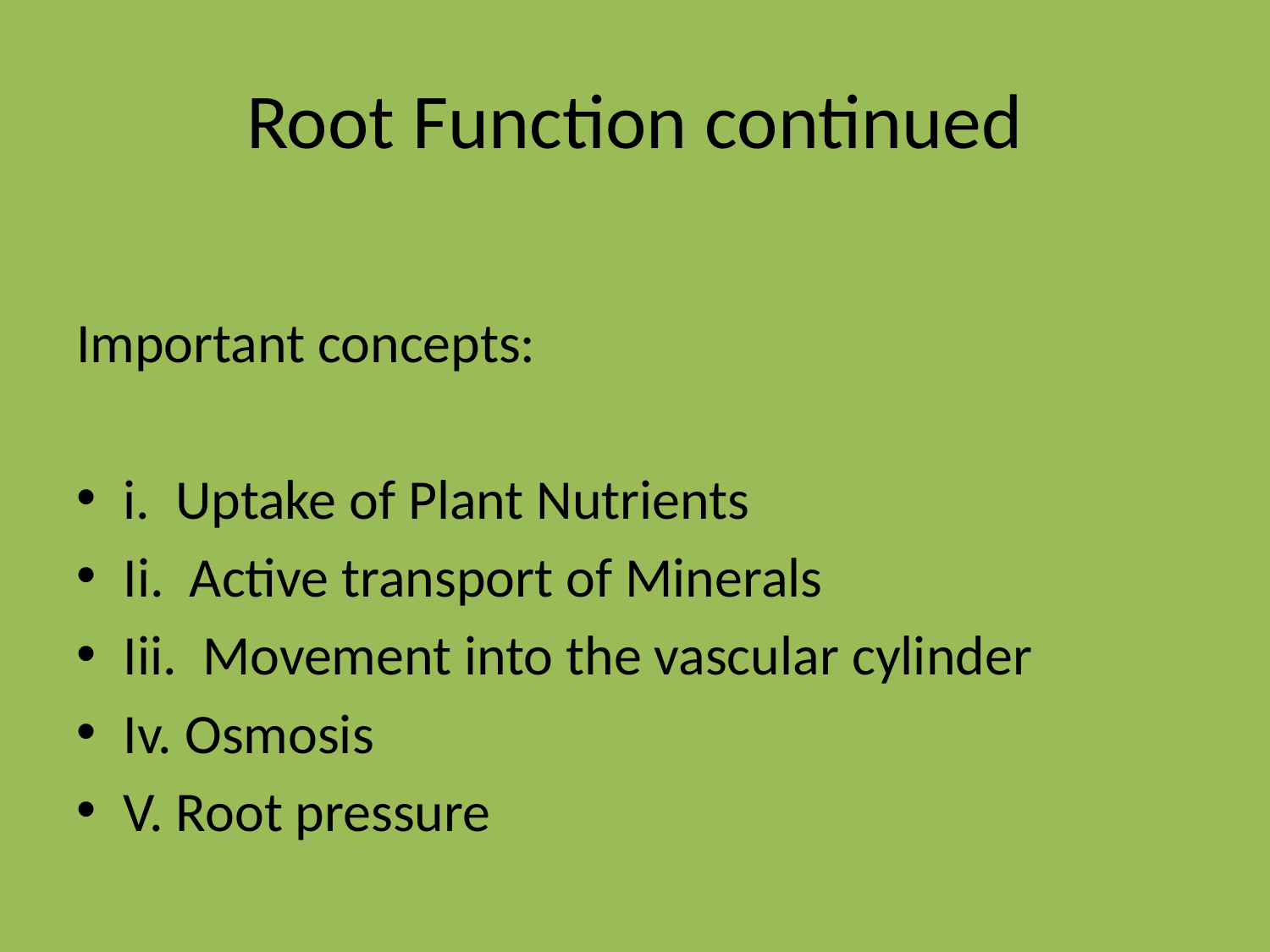

# Root Function continued

Important concepts:

i.  Uptake of Plant Nutrients
Ii.  Active transport of Minerals
Iii.  Movement into the vascular cylinder
Iv. Osmosis
V. Root pressure